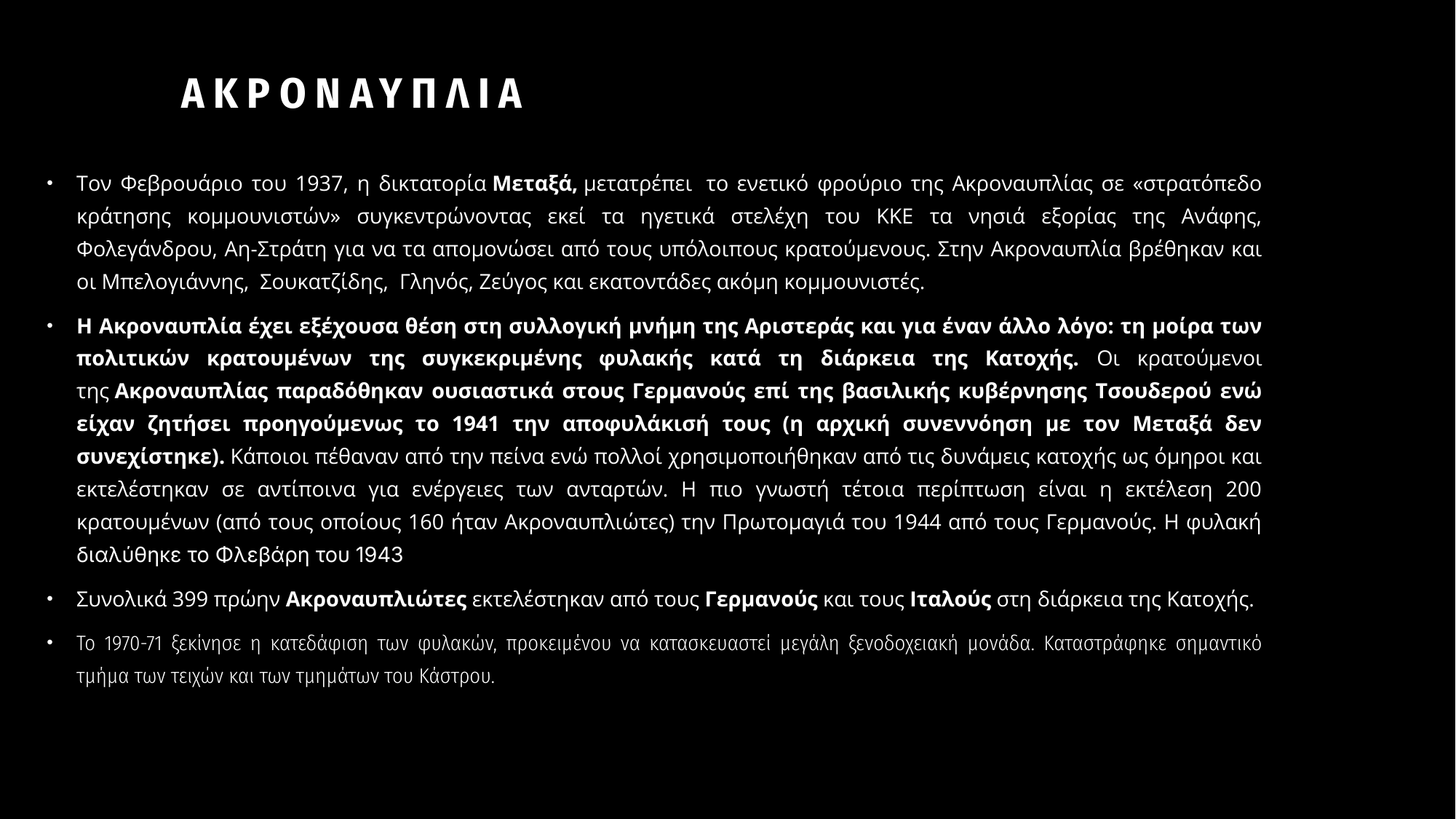

# ακροναυπλια
Τον Φεβρουάριο του 1937, η δικτατορία Μεταξά, μετατρέπει  το ενετικό φρούριο της Ακροναυπλίας σε «στρατόπεδο κράτησης κομμουνιστών» συγκεντρώνοντας εκεί τα ηγετικά στελέχη του ΚΚΕ τα νησιά εξορίας της Ανάφης, Φολεγάνδρου, Αη-Στράτη για να τα απομονώσει από τους υπόλοιπους κρατούμενους. Στην Ακροναυπλία βρέθηκαν και οι Μπελογιάννης,  Σουκατζίδης,  Γληνός, Ζεύγος και εκατοντάδες ακόμη κομμουνιστές.
Η Ακροναυπλία έχει εξέχουσα θέση στη συλλογική μνήμη της Αριστεράς και για έναν άλλο λόγο: τη μοίρα των πολιτικών κρατουμένων της συγκεκριμένης φυλακής κατά τη διάρκεια της Κατοχής. Οι κρατούμενοι της Ακροναυπλίας παραδόθηκαν ουσιαστικά στους Γερμανούς επί της βασιλικής κυβέρνησης Τσουδερού ενώ είχαν ζητήσει προηγούμενως το 1941 την αποφυλάκισή τους (η αρχική συνεννόηση με τον Μεταξά δεν συνεχίστηκε). Κάποιοι πέθαναν από την πείνα ενώ πολλοί χρησιμοποιήθηκαν από τις δυνάμεις κατοχής ως όμηροι και εκτελέστηκαν σε αντίποινα για ενέργειες των ανταρτών. Η πιο γνωστή τέτοια περίπτωση είναι η εκτέλεση 200 κρατουμένων (από τους οποίους 160 ήταν Ακροναυπλιώτες) την Πρωτομαγιά του 1944 από τους Γερμανούς. Η φυλακή διαλύθηκε το Φλεβάρη του 1943
Συνολικά 399 πρώην Ακροναυπλιώτες εκτελέστηκαν από τους Γερμανούς και τους Ιταλούς στη διάρκεια της Κατοχής.
Το 1970-71 ξεκίνησε η κατεδάφιση των φυλακών, προκειμένου να κατασκευαστεί μεγάλη ξενοδοχειακή μονάδα. Καταστράφηκε σημαντικό τμήμα των τειχών και των τμημάτων του Κάστρου.